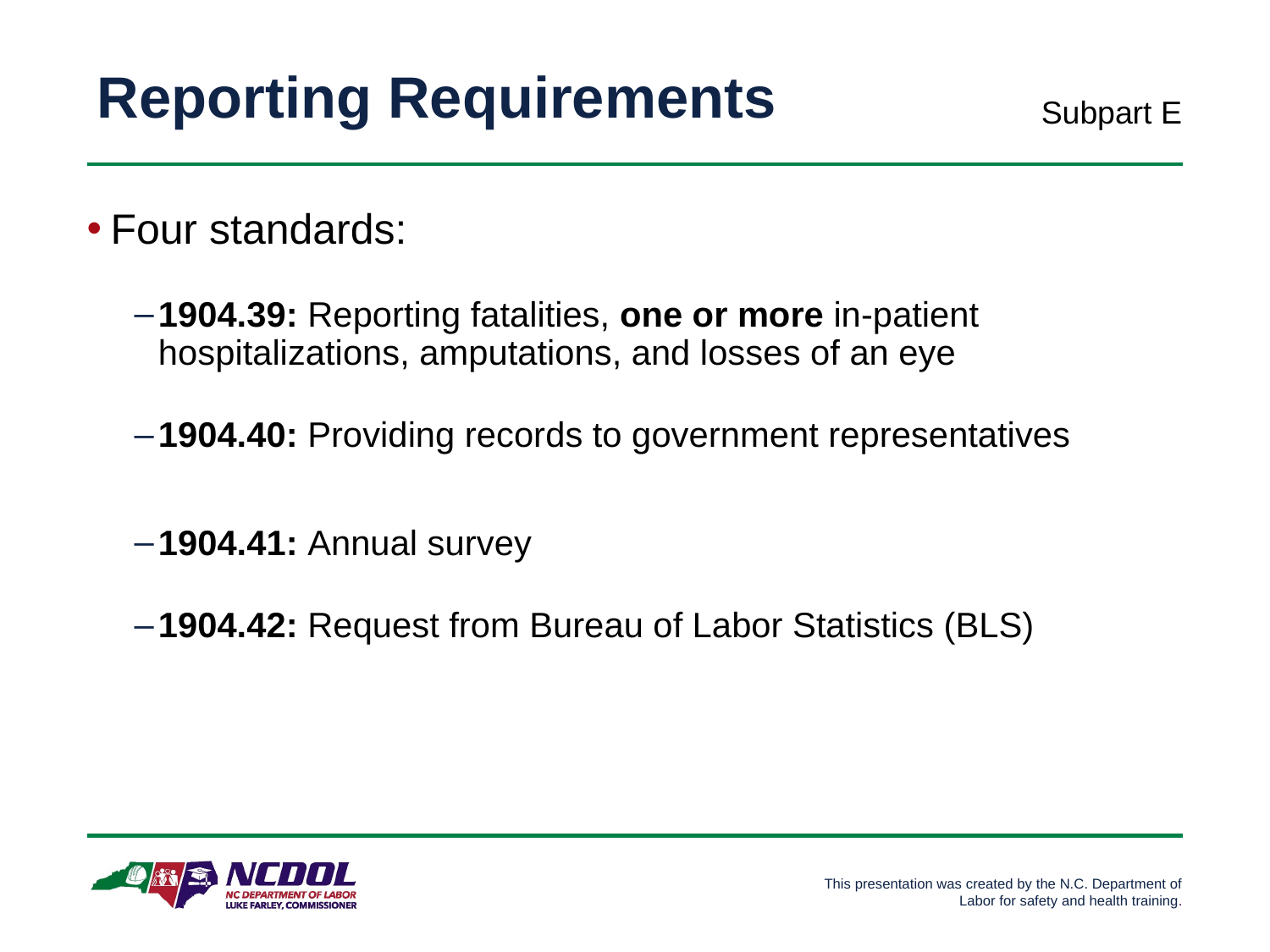

# Reporting Requirements
Subpart E

Four standards:

1904.39: Reporting fatalities, one or more in-patient hospitalizations, amputations, and losses of an eye
1904.40: Providing records to government representatives

1904.41: Annual survey
1904.42: Request from Bureau of Labor Statistics (BLS)